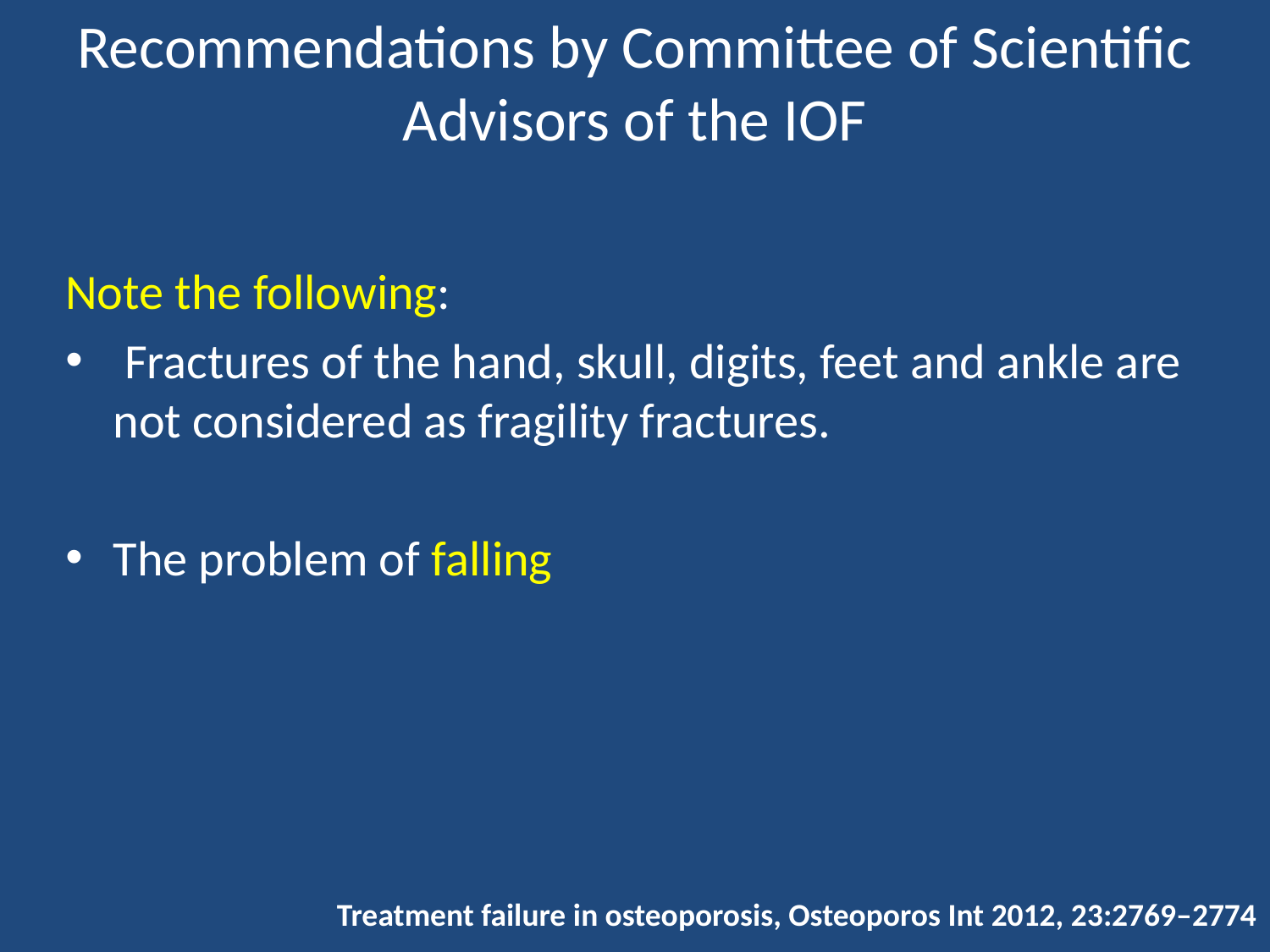

# Recommendations by Committee of Scientific Advisors of the IOF
Note the following:
 Fractures of the hand, skull, digits, feet and ankle are not considered as fragility fractures.

The problem of falling

Treatment failure in osteoporosis, Osteoporos Int 2012, 23:2769–2774